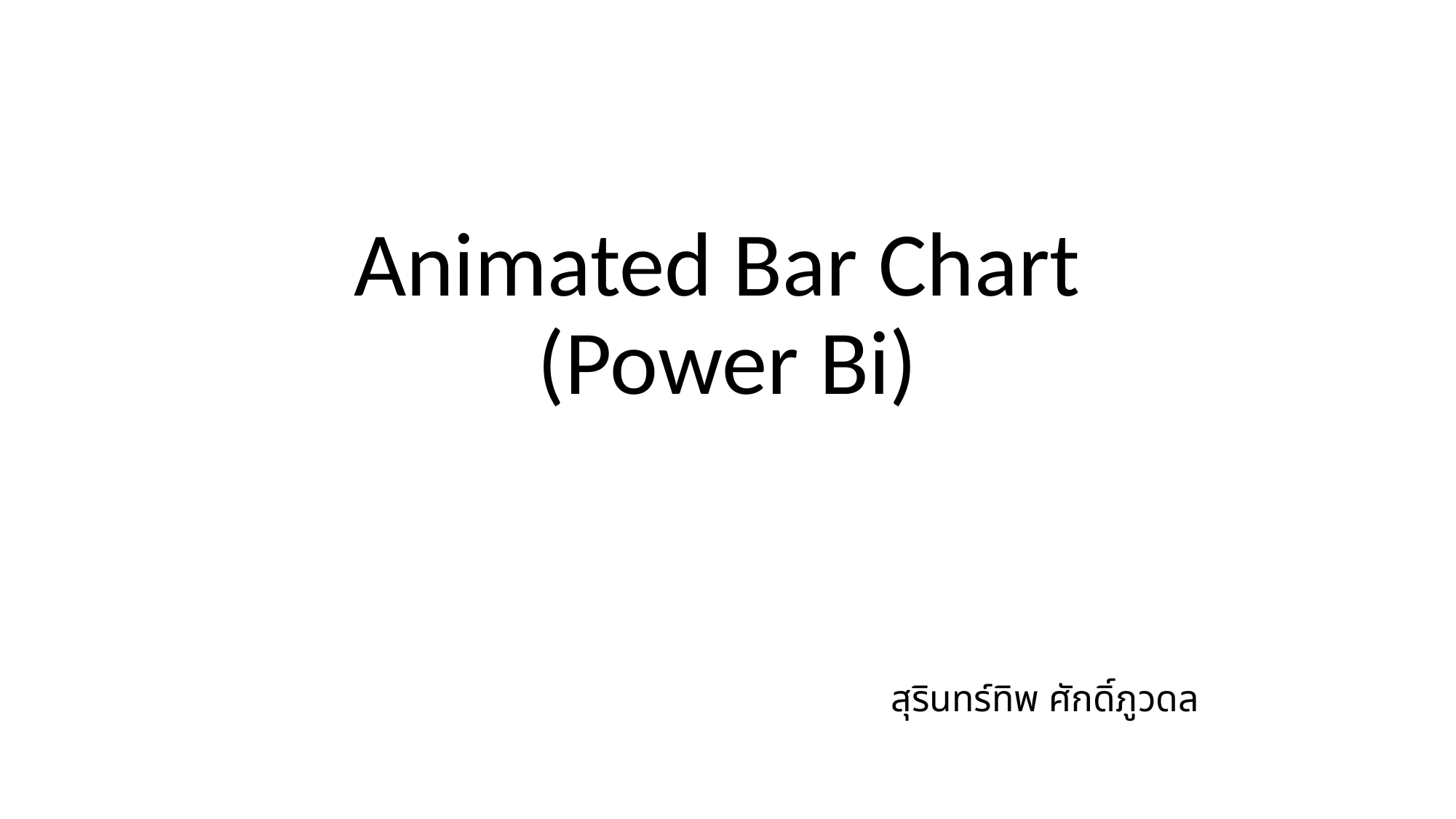

# Animated Bar Chart (Power Bi)
สุรินทร์ทิพ ศักดิ์ภูวดล